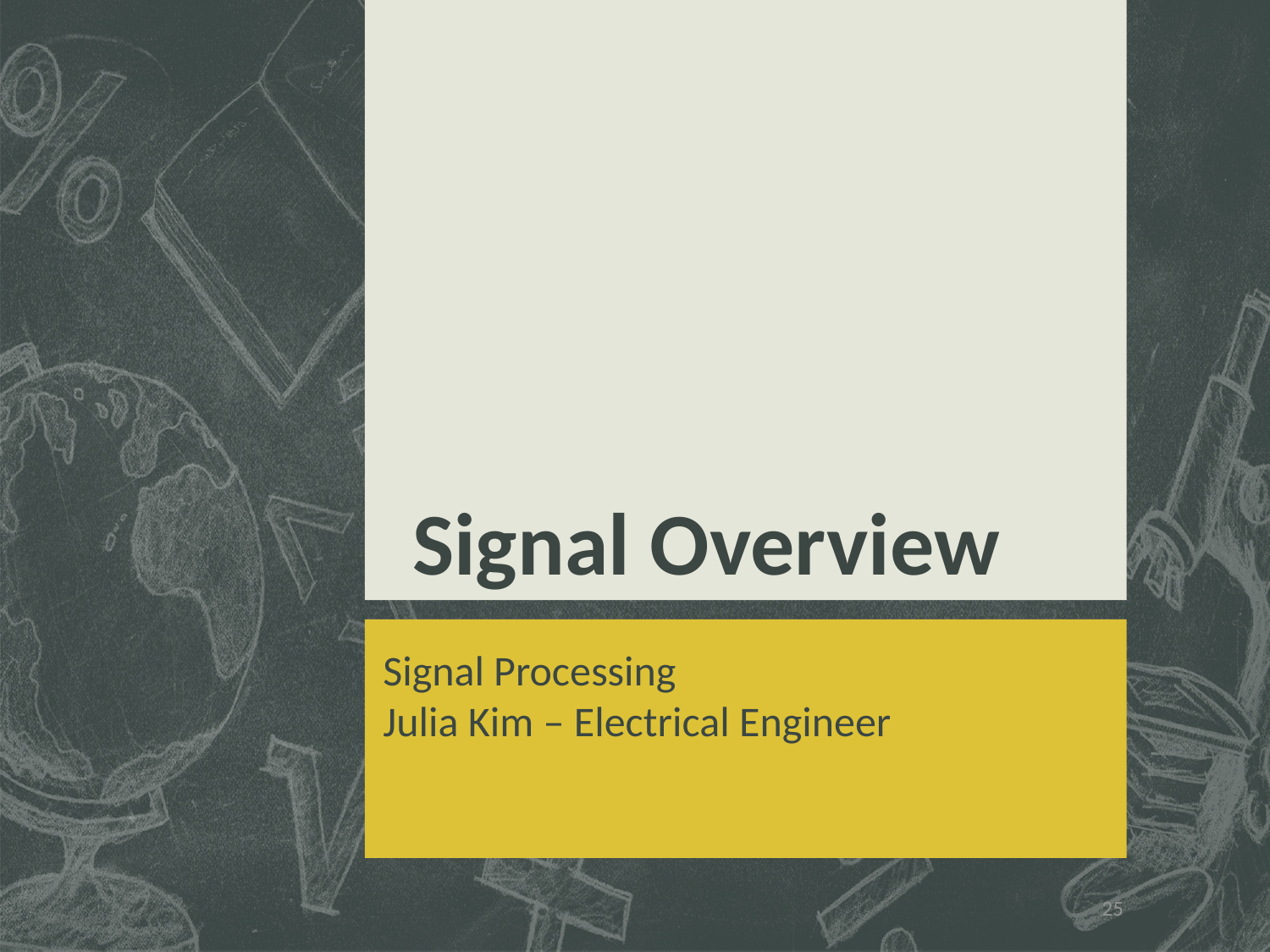

# Signal Overview
Signal Processing
Julia Kim – Electrical Engineer
25